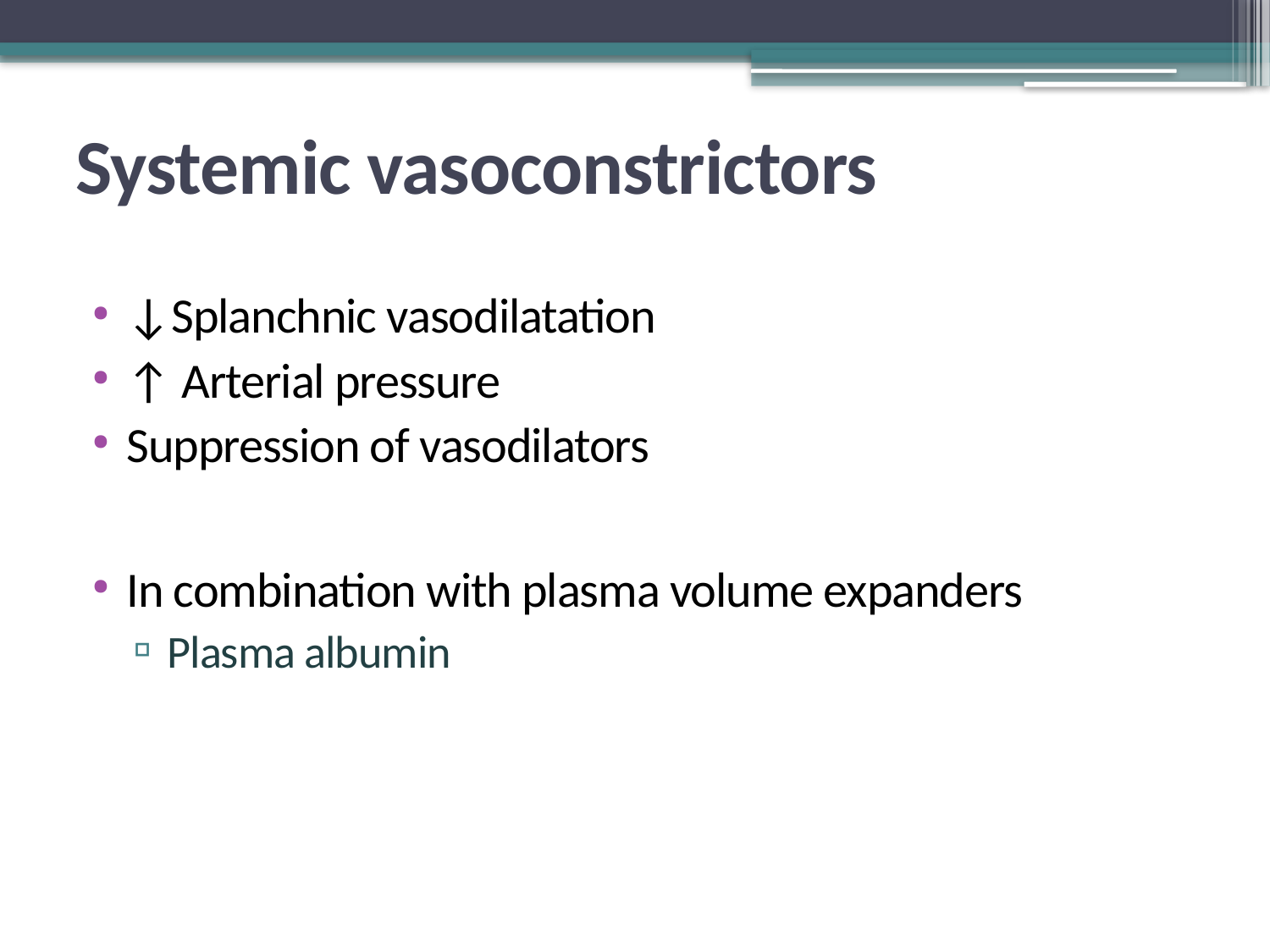

# Systemic vasoconstrictors
↓Splanchnic vasodilatation
↑ Arterial pressure
Suppression of vasodilators

In combination with plasma volume expanders
Plasma albumin